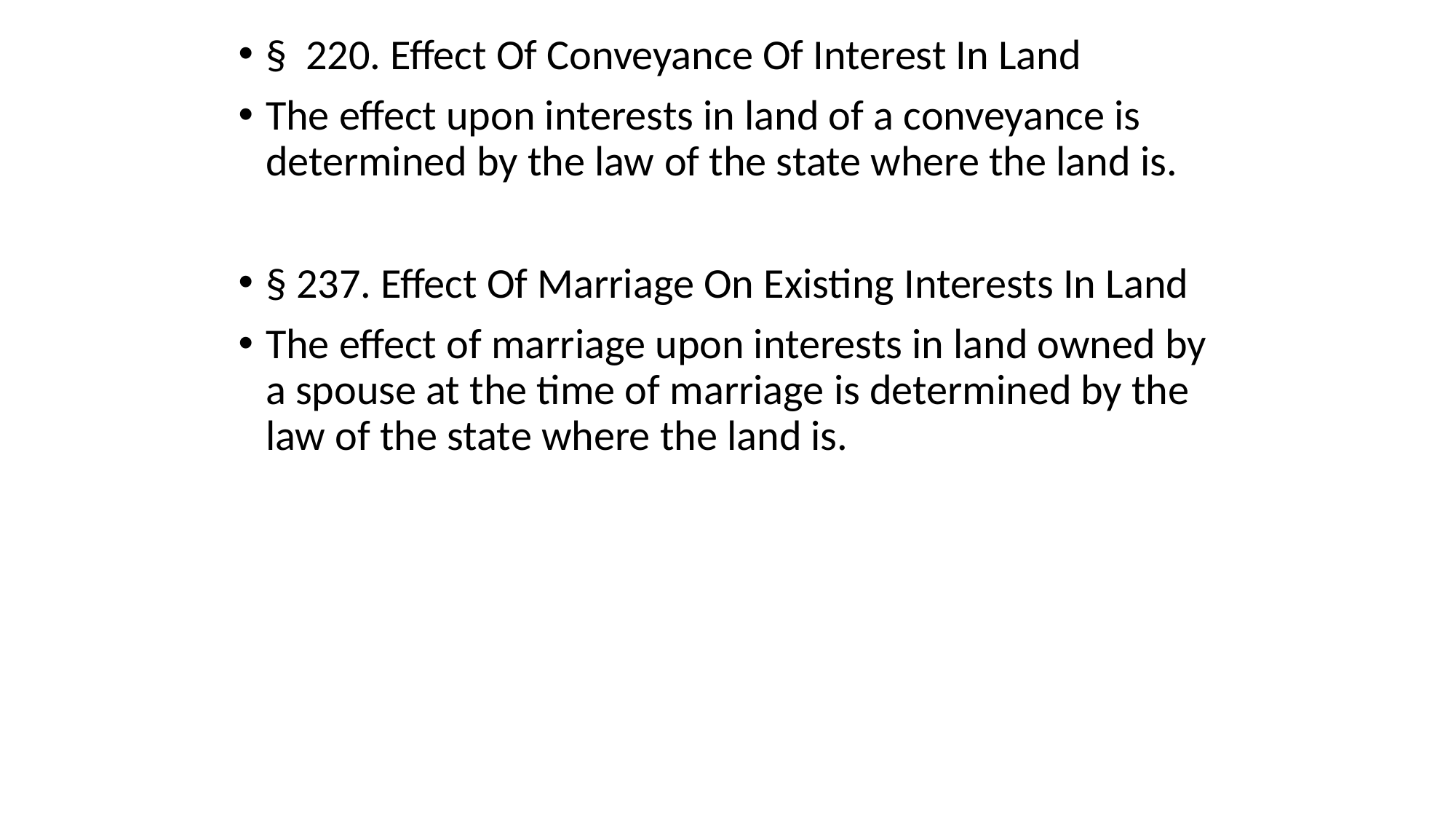

§  220. Effect Of Conveyance Of Interest In Land
The effect upon interests in land of a conveyance is determined by the law of the state where the land is.

§ 237. Effect Of Marriage On Existing Interests In Land
The effect of marriage upon interests in land owned by a spouse at the time of marriage is determined by the law of the state where the land is.